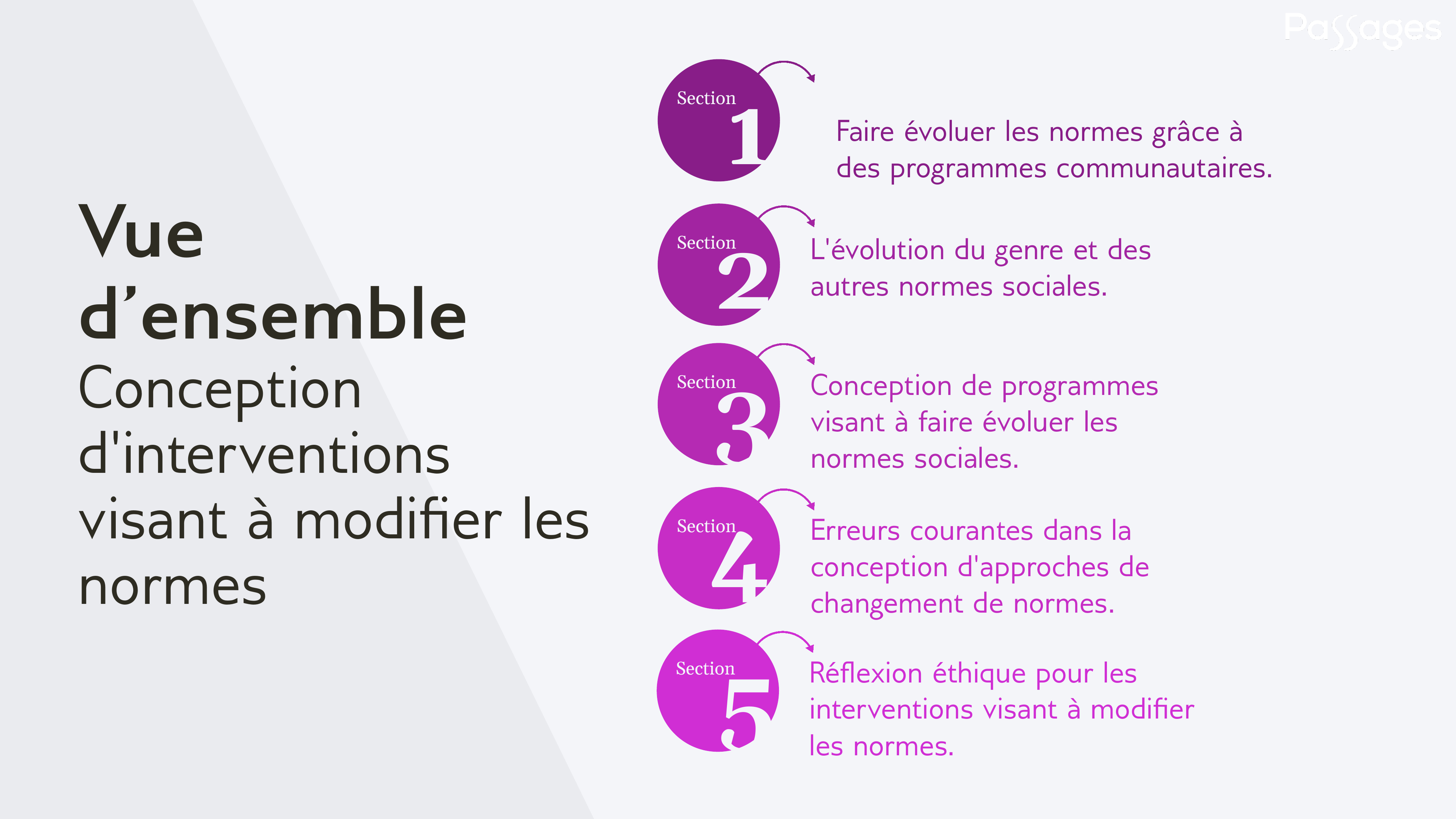

1
Section
Faire évoluer les normes grâce à des programmes communautaires.
Vue d’ensemble
Conception d'interventions visant à modifier les normes

2
Section
L'évolution du genre et des autres normes sociales.

3
Section
Conception de programmes visant à faire évoluer les normes sociales.

4
Section
Erreurs courantes dans la conception d'approches de changement de normes.

5
Section
Réflexion éthique pour les interventions visant à modifier les normes.